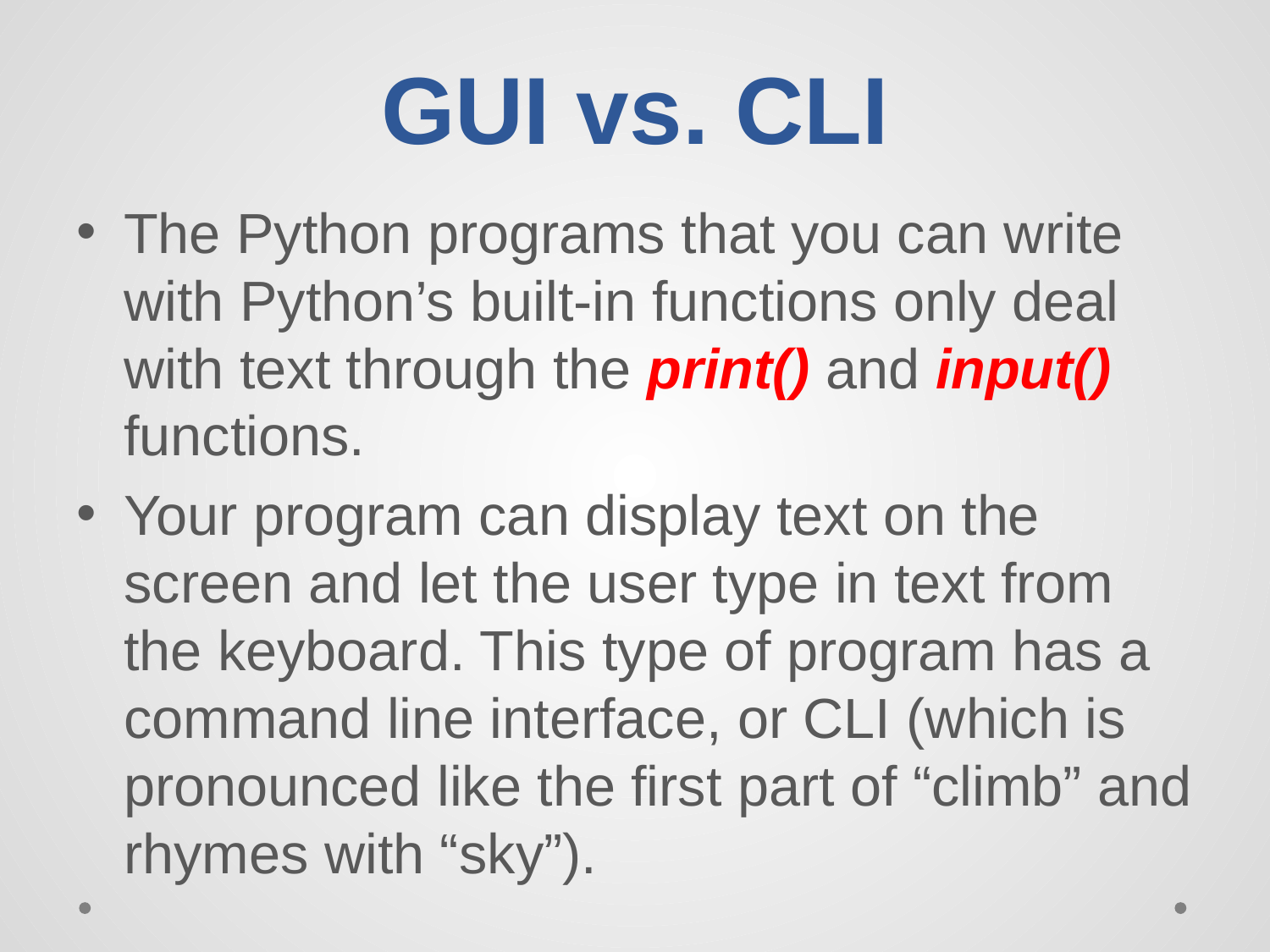

# GUI vs. CLI
The Python programs that you can write with Python’s built-in functions only deal with text through the print() and input() functions.
Your program can display text on the screen and let the user type in text from the keyboard. This type of program has a command line interface, or CLI (which is pronounced like the first part of “climb” and rhymes with “sky”).